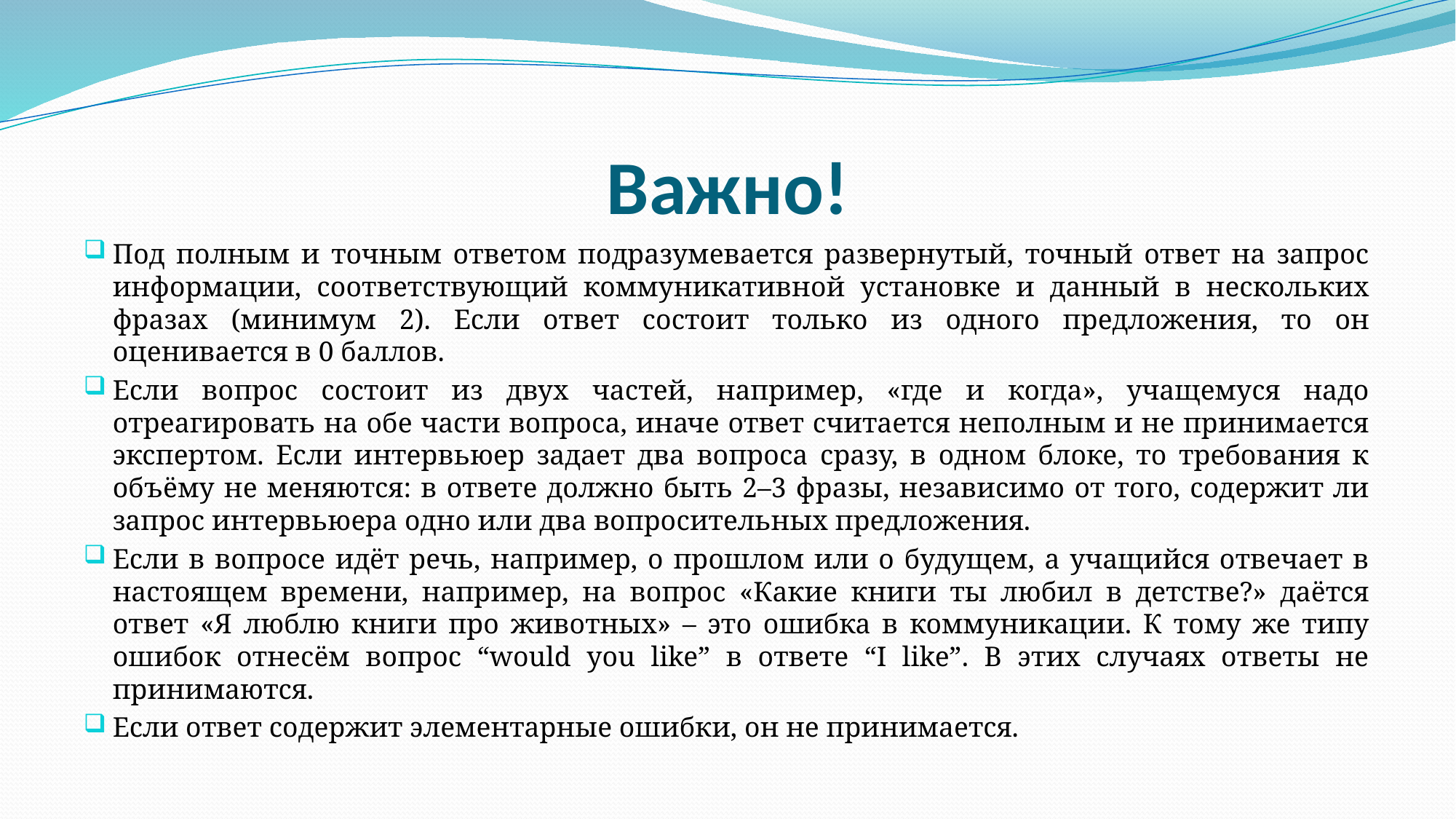

# Важно!
Под полным и точным ответом подразумевается развернутый, точный ответ на запрос информации, соответствующий коммуникативной установке и данный в нескольких фразах (минимум 2). Если ответ состоит только из одного предложения, то он оценивается в 0 баллов.
Если вопрос состоит из двух частей, например, «где и когда», учащемуся надо отреагировать на обе части вопроса, иначе ответ считается неполным и не принимается экспертом. Если интервьюер задает два вопроса сразу, в одном блоке, то требования к объёму не меняются: в ответе должно быть 2–3 фразы, независимо от того, содержит ли запрос интервьюера одно или два вопросительных предложения.
Если в вопросе идёт речь, например, о прошлом или о будущем, а учащийся отвечает в настоящем времени, например, на вопрос «Какие книги ты любил в детстве?» даётся ответ «Я люблю книги про животных» – это ошибка в коммуникации. К тому же типу ошибок отнесём вопрос “would you like” в ответе “I like”. В этих случаях ответы не принимаются.
Если ответ содержит элементарные ошибки, он не принимается.